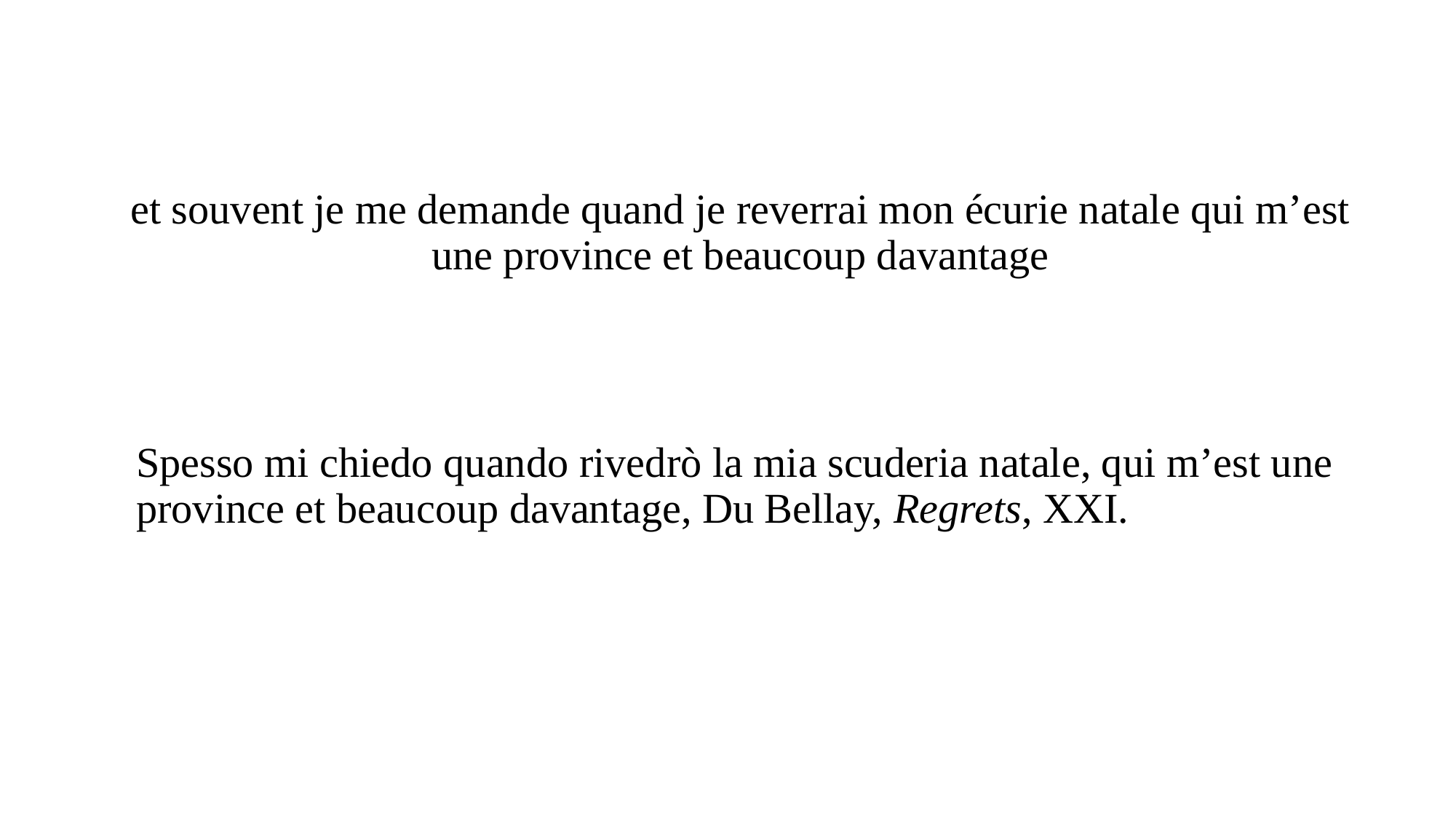

et souvent je me demande quand je reverrai mon écurie natale qui m’est une province et beaucoup davantage
Spesso mi chiedo quando rivedrò la mia scuderia natale, qui m’est une province et beaucoup davantage, Du Bellay, Regrets, XXI.